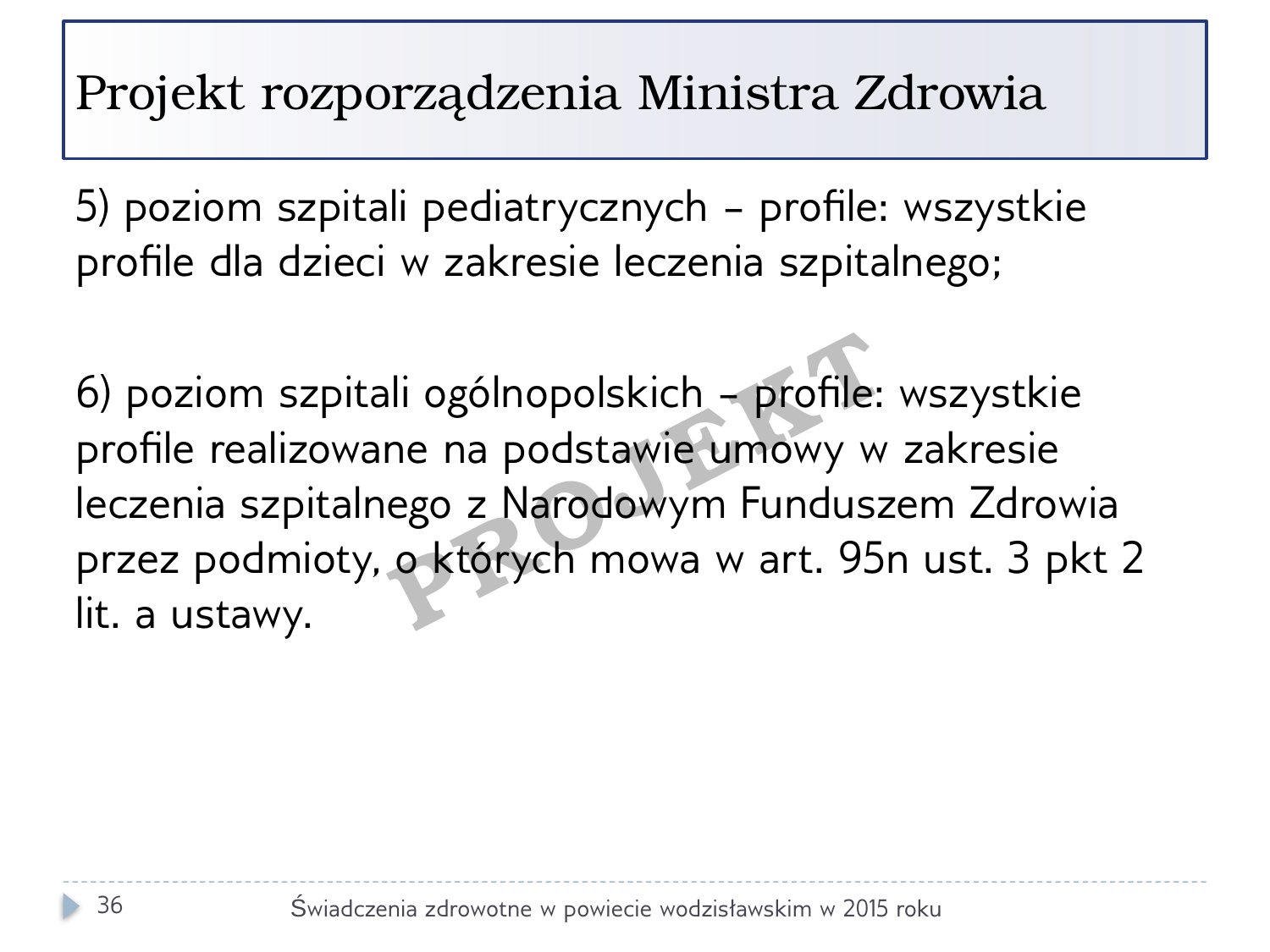

# Projekt rozporządzenia Ministra Zdrowia
5) poziom szpitali pediatrycznych – profile: wszystkie profile dla dzieci w zakresie leczenia szpitalnego;

6) poziom szpitali ogólnopolskich – profile: wszystkie profile realizowane na podstawie umowy w zakresie leczenia szpitalnego z Narodowym Funduszem Zdrowia przez podmioty, o których mowa w art. 95n ust. 3 pkt 2 lit. a ustawy.

PROJEKT
36
Świadczenia zdrowotne w powiecie wodzisławskim w 2015 roku